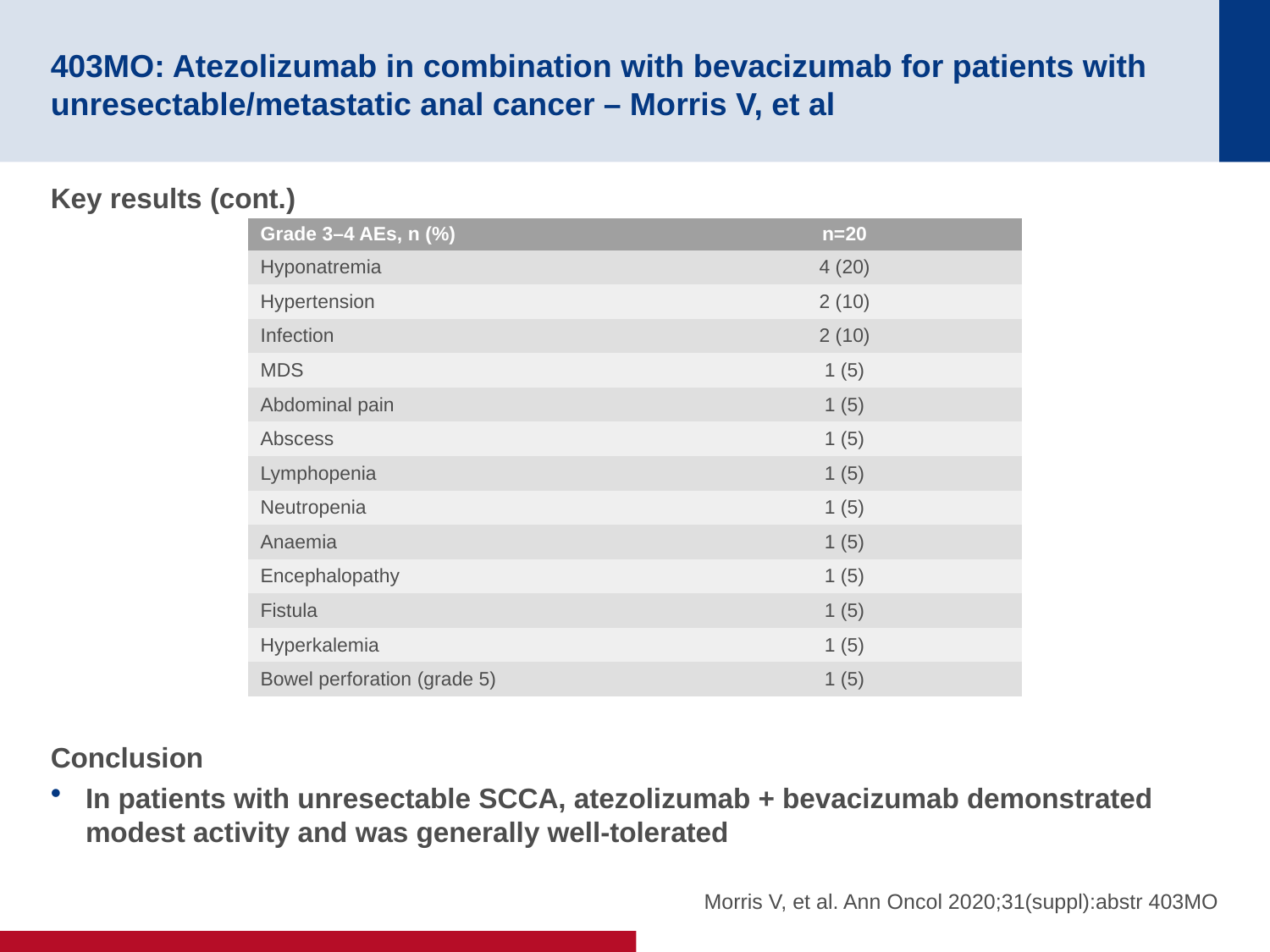

# 403MO: Atezolizumab in combination with bevacizumab for patients with unresectable/metastatic anal cancer – Morris V, et al
Key results (cont.)
Conclusion
In patients with unresectable SCCA, atezolizumab + bevacizumab demonstrated modest activity and was generally well-tolerated
| Grade 3–4 AEs, n (%) | n=20 |
| --- | --- |
| Hyponatremia | 4 (20) |
| Hypertension | 2 (10) |
| Infection | 2 (10) |
| MDS | 1 (5) |
| Abdominal pain | 1 (5) |
| Abscess | 1 (5) |
| Lymphopenia | 1 (5) |
| Neutropenia | 1 (5) |
| Anaemia | 1 (5) |
| Encephalopathy | 1 (5) |
| Fistula | 1 (5) |
| Hyperkalemia | 1 (5) |
| Bowel perforation (grade 5) | 1 (5) |
Morris V, et al. Ann Oncol 2020;31(suppl):abstr 403MO